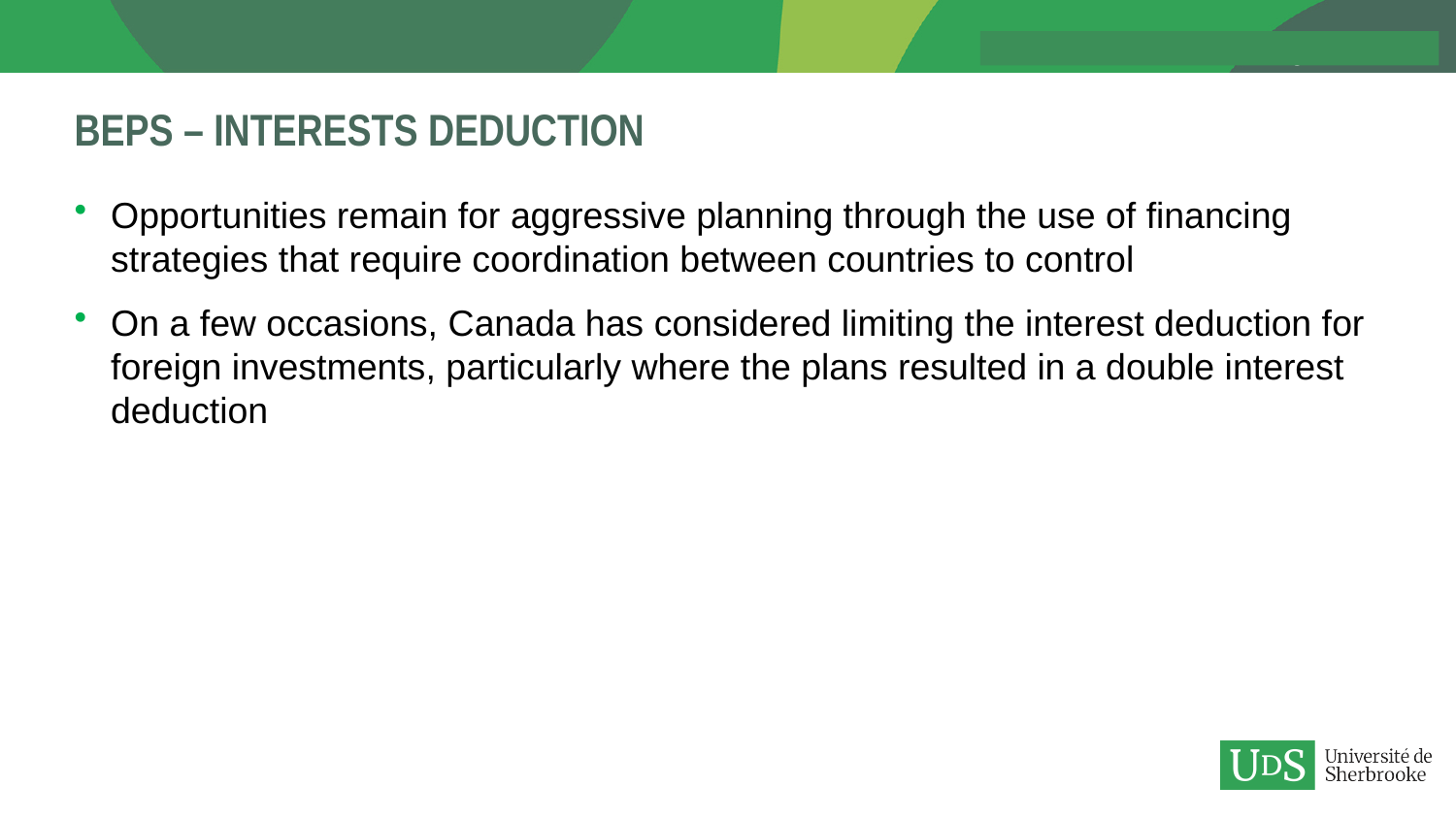

# BEPS – Interests deduction
Opportunities remain for aggressive planning through the use of financing strategies that require coordination between countries to control
On a few occasions, Canada has considered limiting the interest deduction for foreign investments, particularly where the plans resulted in a double interest deduction